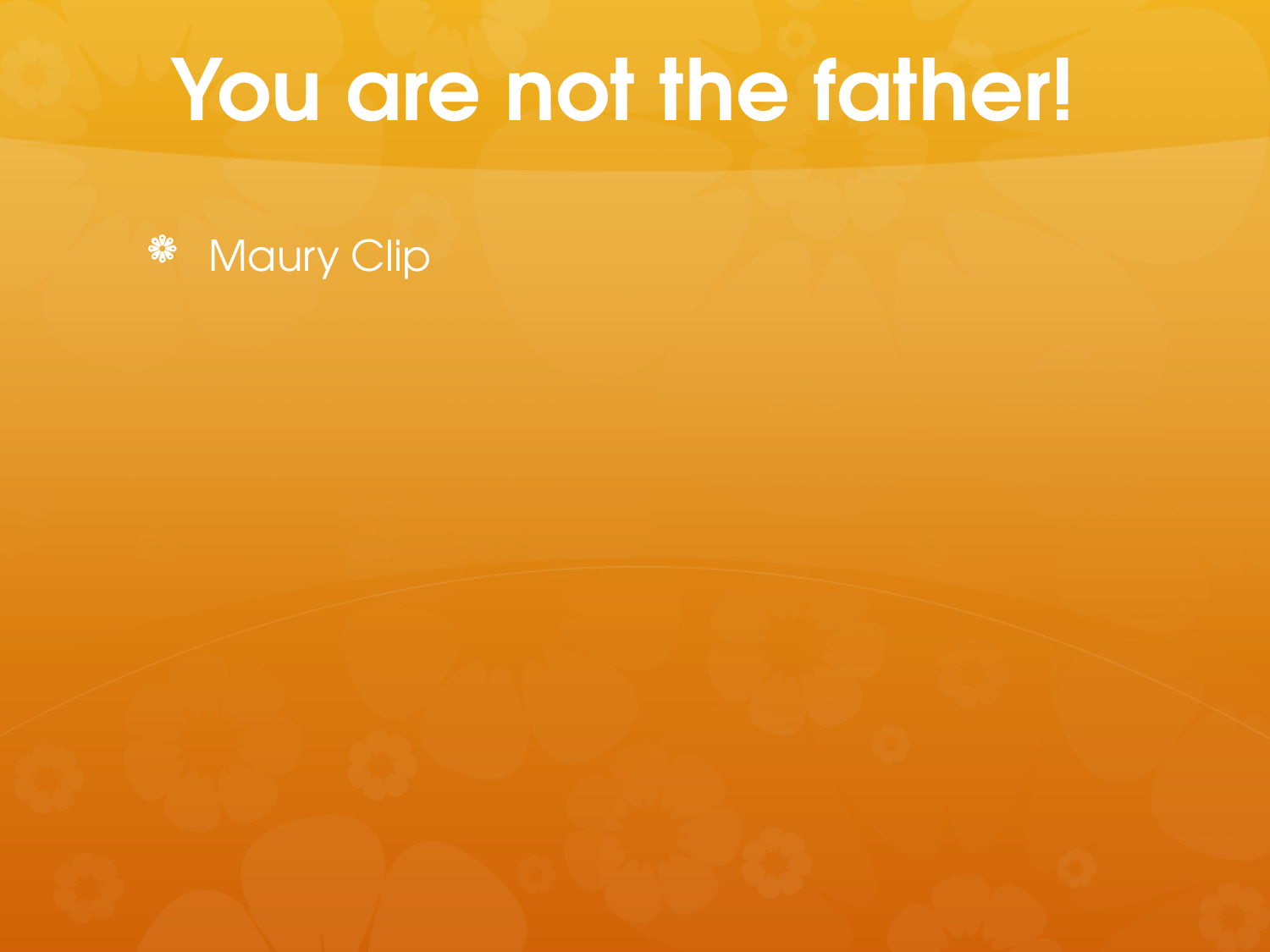

# You are not the father!
Maury Clip